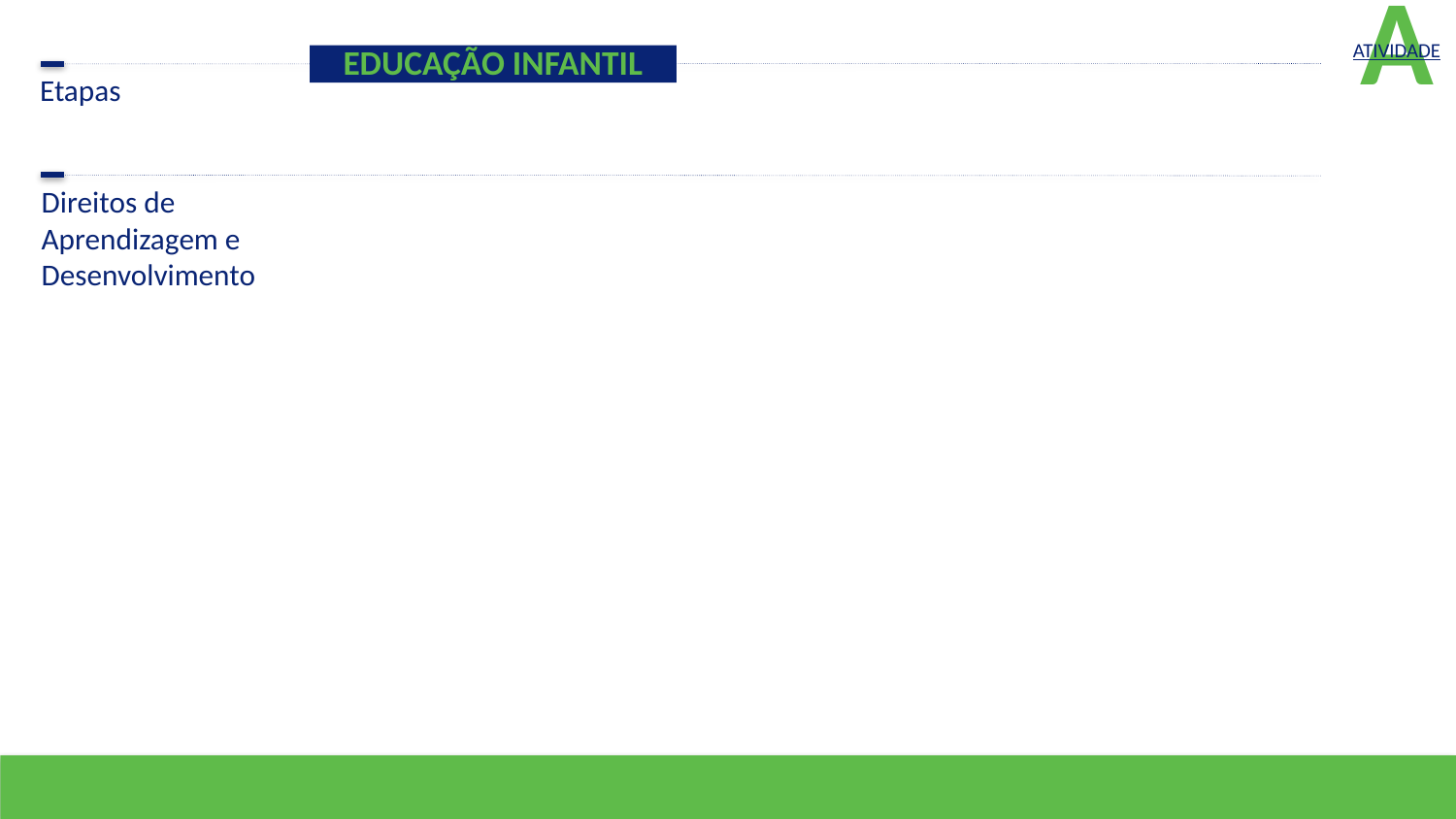

A
ATIVIDADE
EDUCAÇÃO INFANTIL
Etapas
Direitos de Aprendizagem e Desenvolvimento